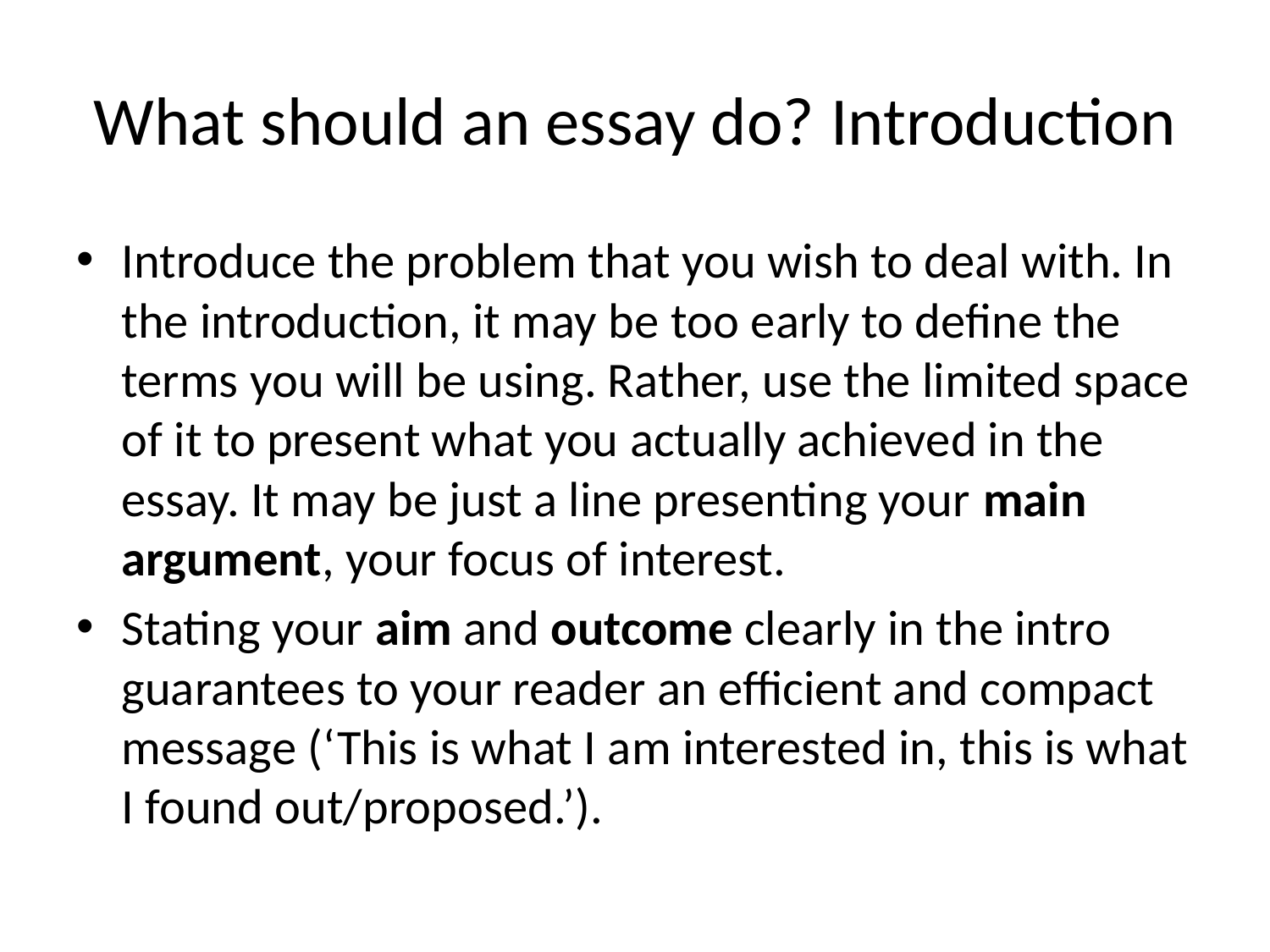

# What should an essay do? Introduction
Introduce the problem that you wish to deal with. In the introduction, it may be too early to define the terms you will be using. Rather, use the limited space of it to present what you actually achieved in the essay. It may be just a line presenting your main argument, your focus of interest.
Stating your aim and outcome clearly in the intro guarantees to your reader an efficient and compact message (‘This is what I am interested in, this is what I found out/proposed.’).